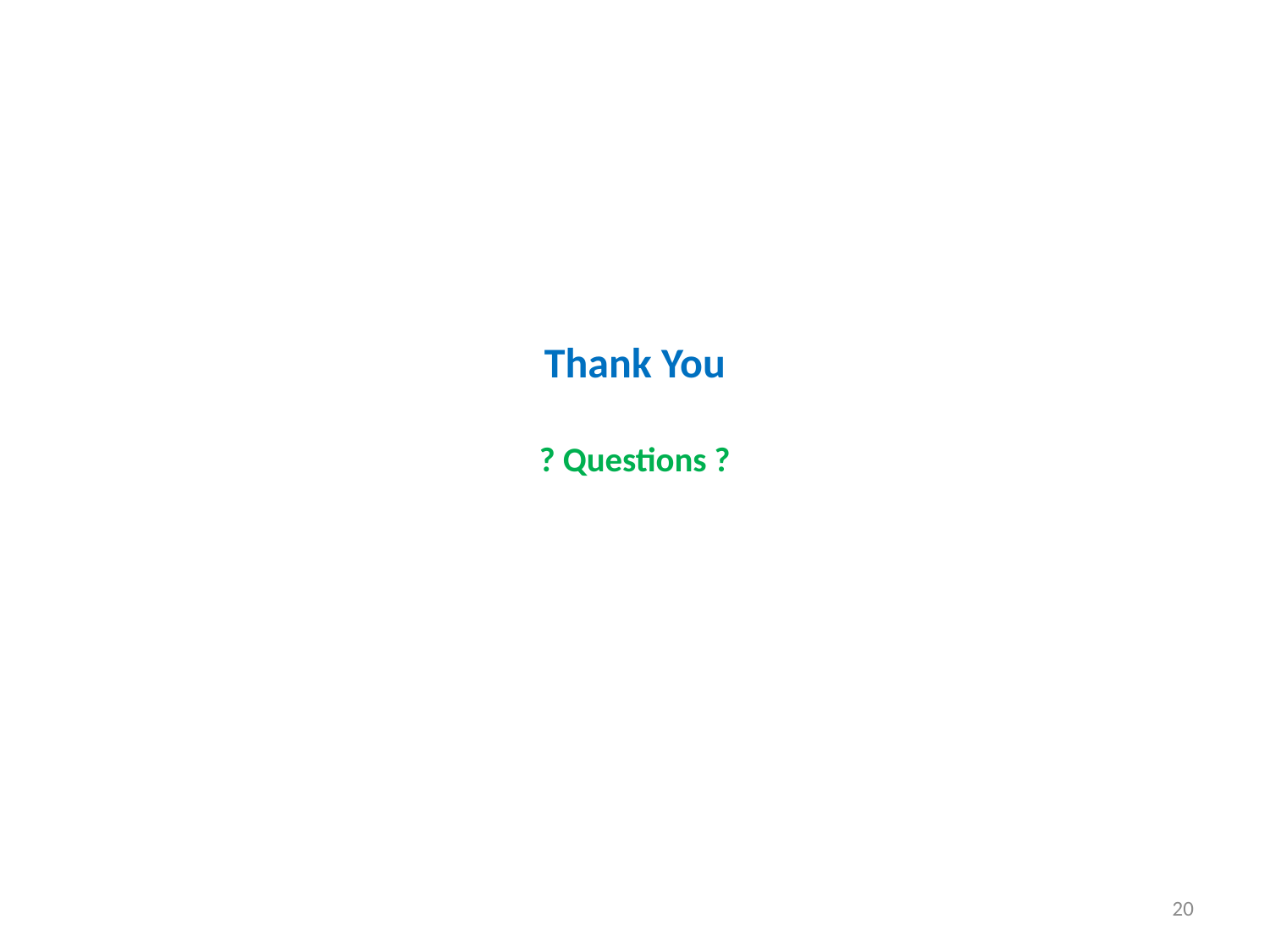

# Thank You ? Questions ?
20